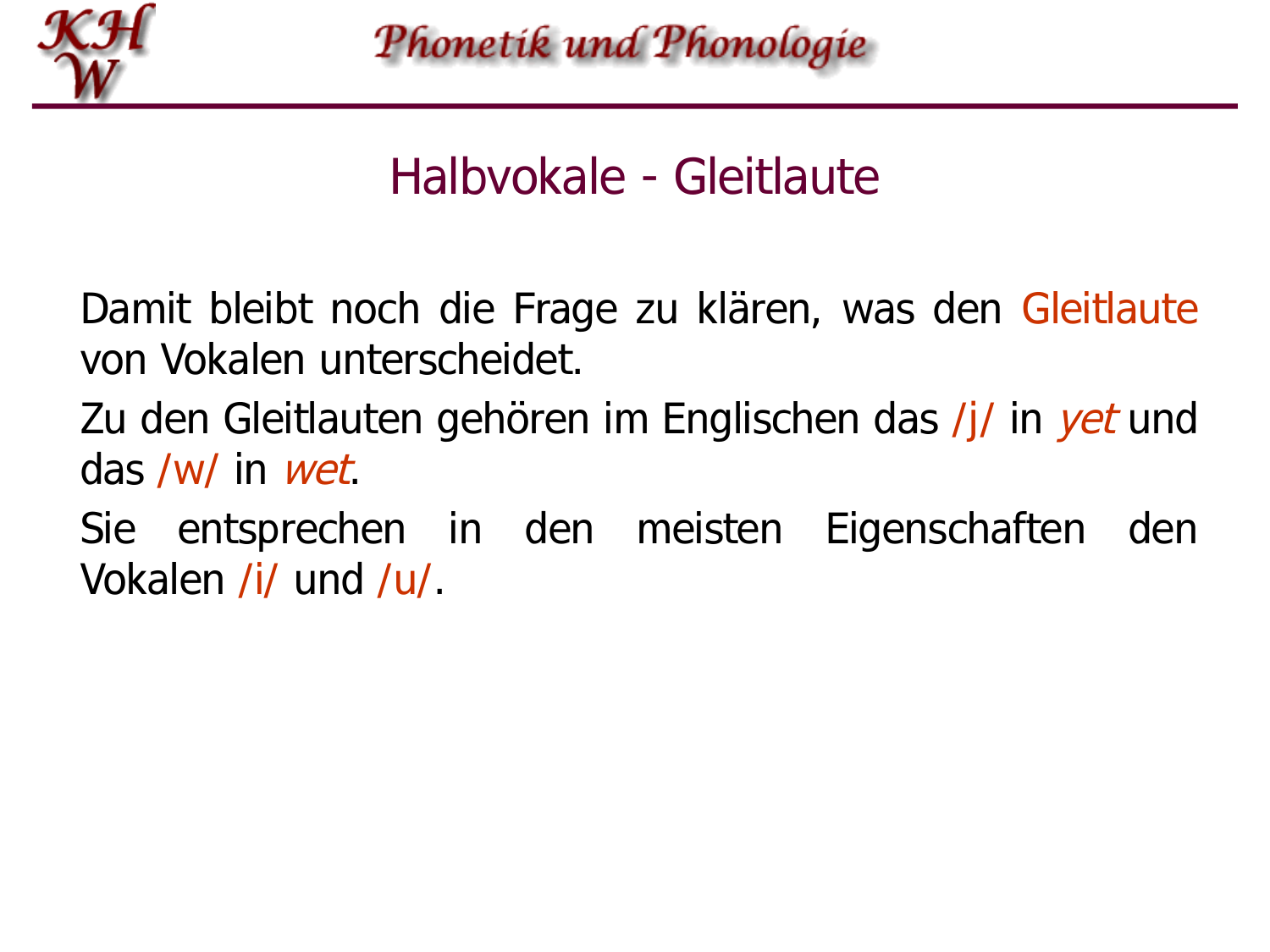

# Halbvokale - Gleitlaute
Damit bleibt noch die Frage zu klären, was den Gleitlaute von Vokalen unterscheidet.
Zu den Gleitlauten gehören im Englischen das /j/ in yet und das /w/ in wet.
Sie entsprechen in den meisten Eigenschaften den Vokalen /i/ und /u/.